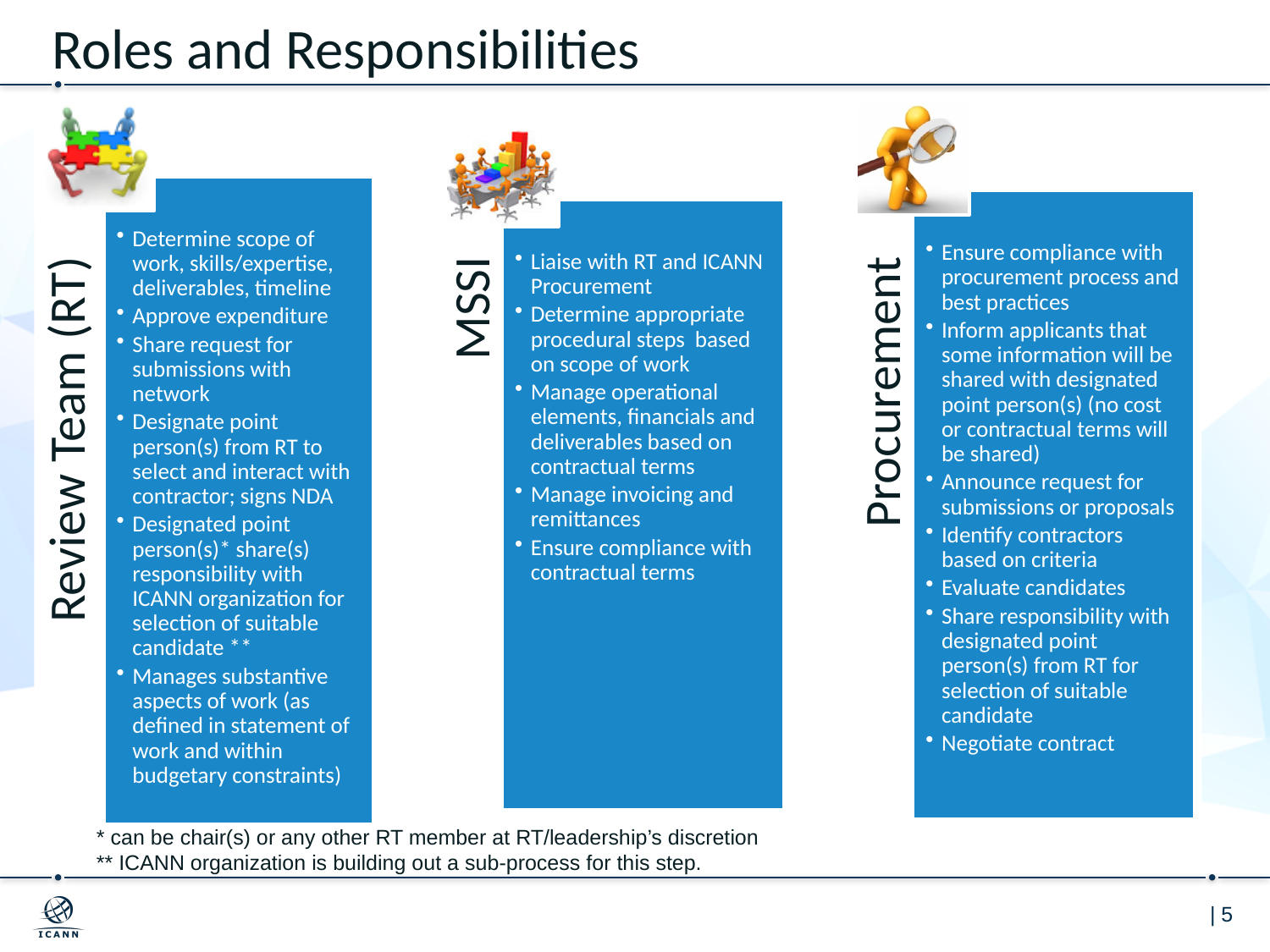

# Roles and Responsibilities
Review Team (RT)
Determine scope of work, skills/expertise, deliverables, timeline
Approve expenditure
Share request for submissions with network
Designate point person(s) from RT to select and interact with contractor; signs NDA
Designated point person(s)* share(s) responsibility with ICANN organization for selection of suitable candidate **
Manages substantive aspects of work (as defined in statement of work and within budgetary constraints)

MSSI
Liaise with RT and ICANN Procurement
Determine appropriate procedural steps  based on scope of work
Manage operational elements, financials and deliverables based on contractual terms
Manage invoicing and remittances
Ensure compliance with contractual terms
Procurement
Ensure compliance with procurement process and best practices
Inform applicants that some information will be shared with designated point person(s) (no cost or contractual terms will be shared)
Announce request for submissions or proposals
Identify contractors based on criteria
Evaluate candidates
Share responsibility with designated point person(s) from RT for selection of suitable candidate
Negotiate contract
* can be chair(s) or any other RT member at RT/leadership’s discretion
** ICANN organization is building out a sub-process for this step.